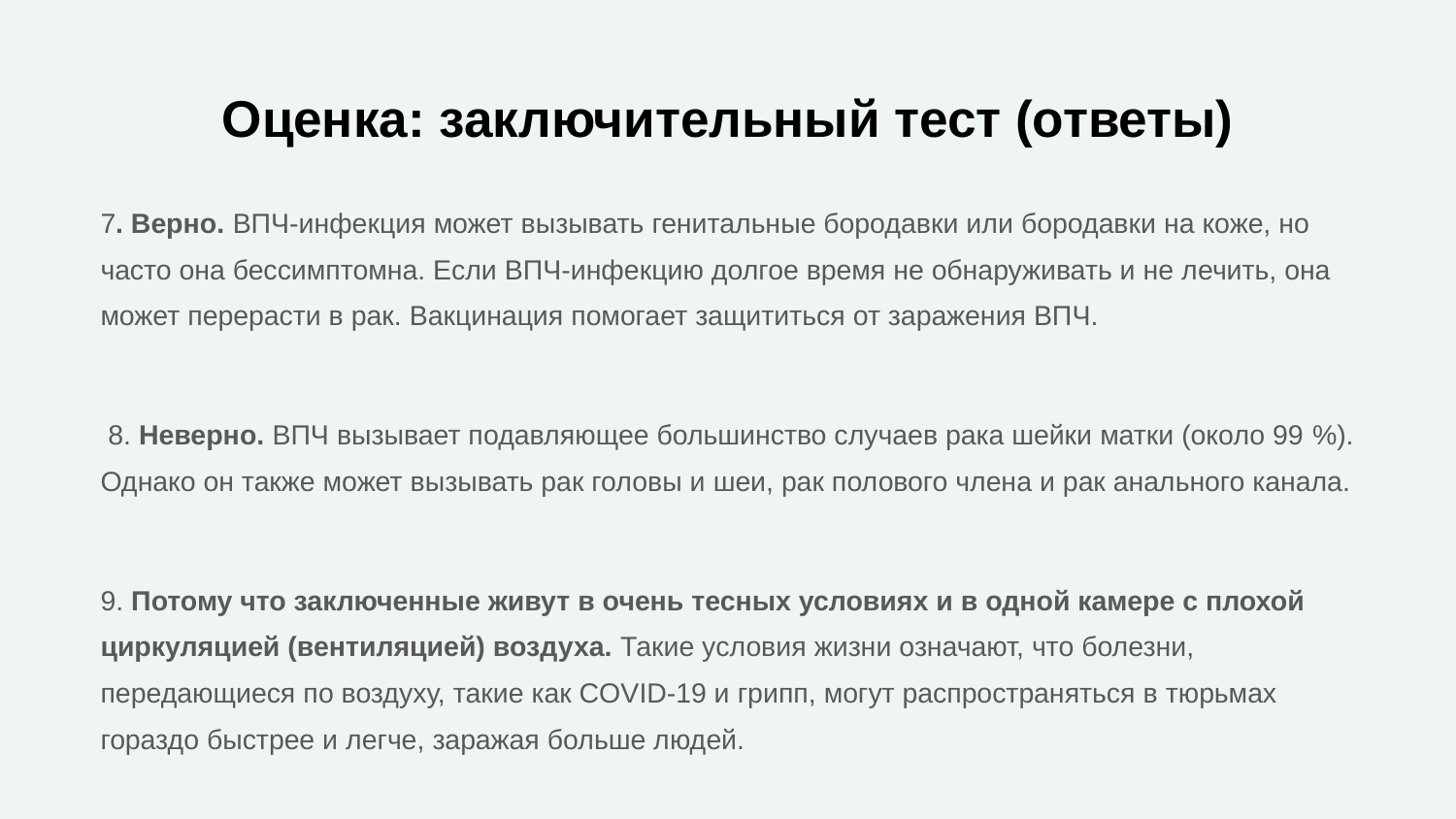

# Оценка: заключительный тест (ответы)
7. Верно. ВПЧ-инфекция может вызывать генитальные бородавки или бородавки на коже, но часто она бессимптомна. Если ВПЧ-инфекцию долгое время не обнаруживать и не лечить, она может перерасти в рак. Вакцинация помогает защититься от заражения ВПЧ.

 8. Неверно. ВПЧ вызывает подавляющее большинство случаев рака шейки матки (около 99 %). Однако он также может вызывать рак головы и шеи, рак полового члена и рак анального канала.

9. Потому что заключенные живут в очень тесных условиях и в одной камере с плохой циркуляцией (вентиляцией) воздуха. Такие условия жизни означают, что болезни, передающиеся по воздуху, такие как COVID-19 и грипп, могут распространяться в тюрьмах гораздо быстрее и легче, заражая больше людей.